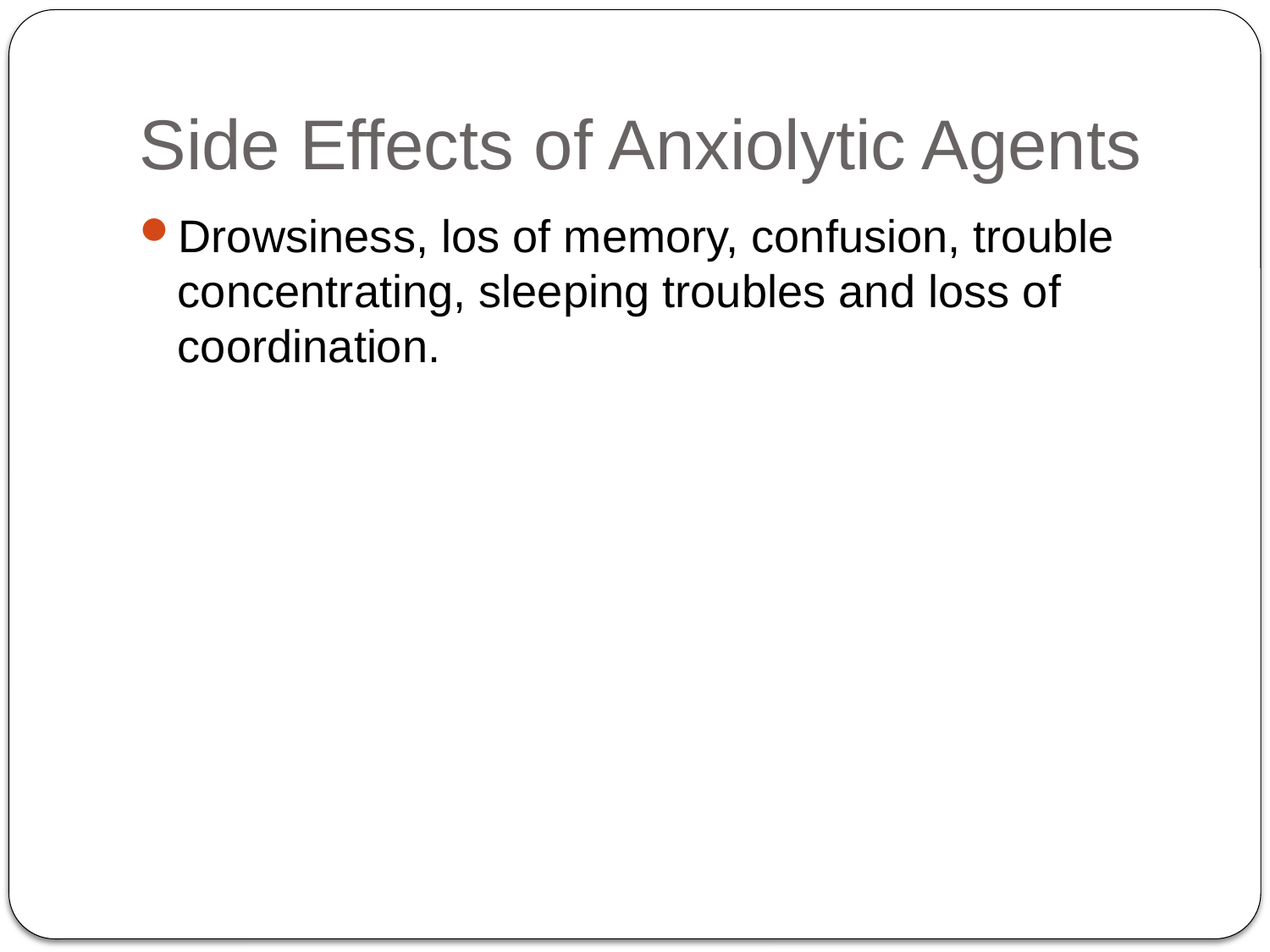

# Side Effects of Anxiolytic Agents
Drowsiness, los of memory, confusion, trouble concentrating, sleeping troubles and loss of coordination.